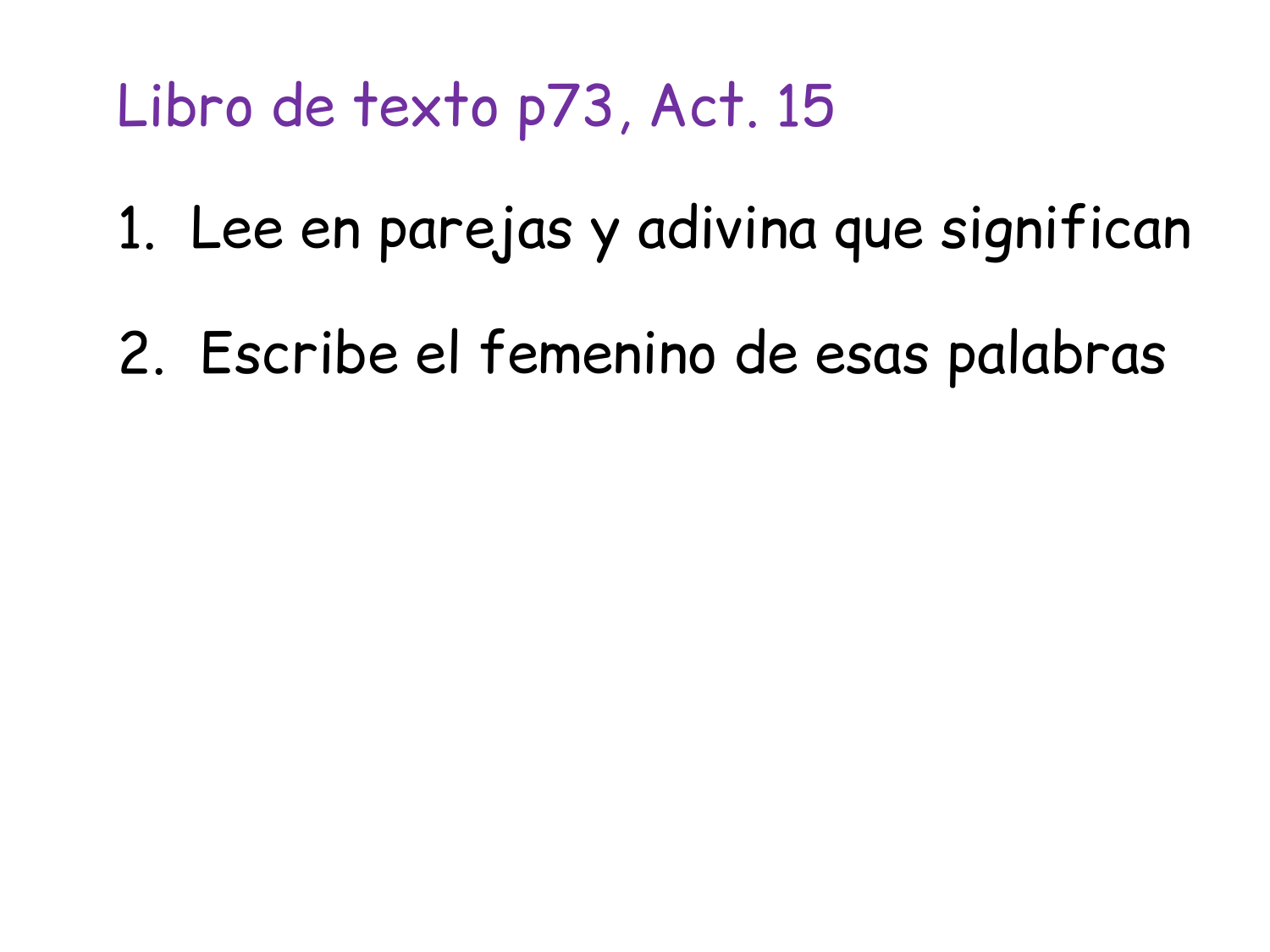

2.  Escribe el femenino de esas palabras
# Libro de texto p73, Act. 15 1.  Lee en parejas y adivina que significan